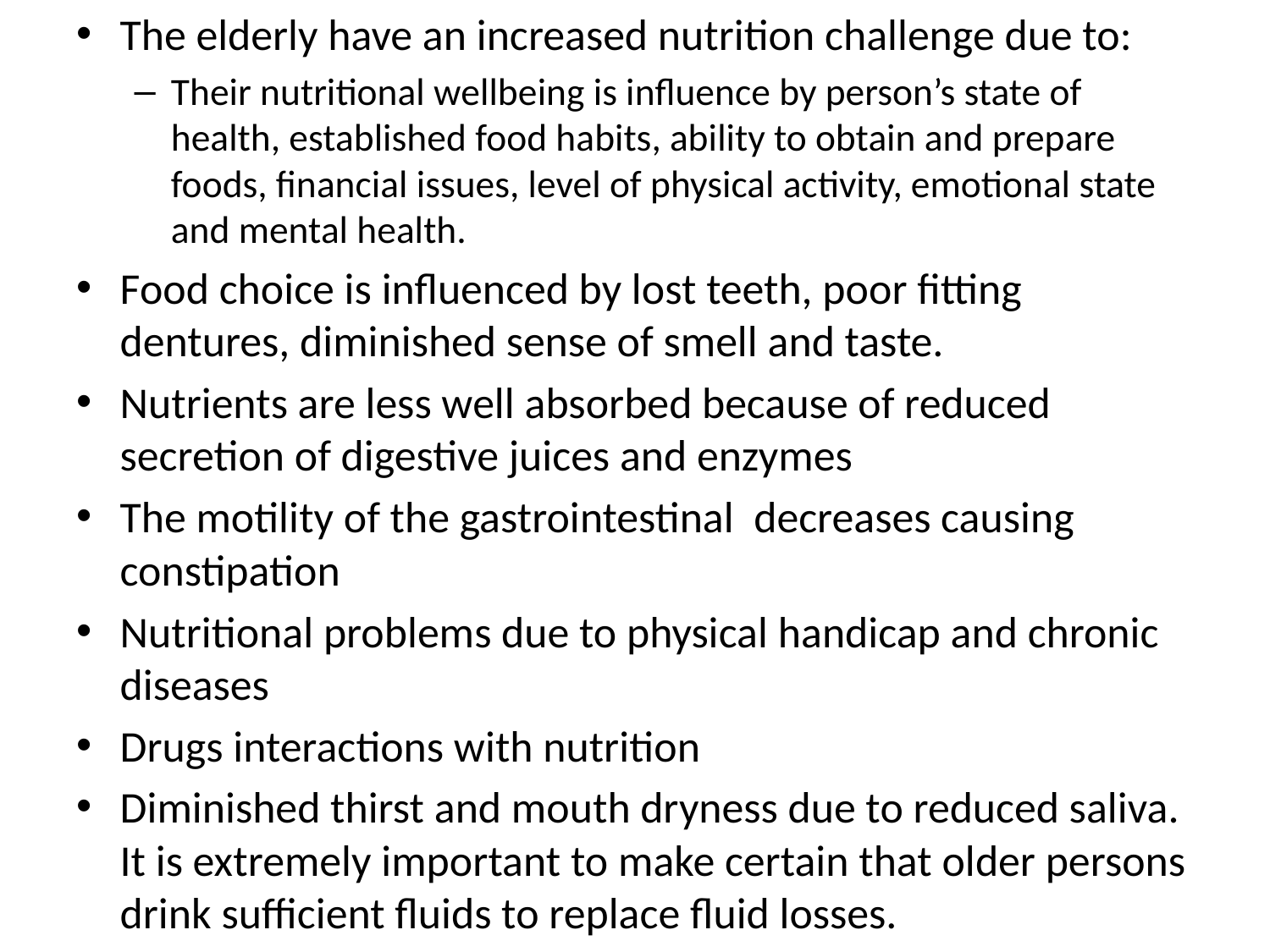

The elderly have an increased nutrition challenge due to:
Their nutritional wellbeing is influence by person’s state of health, established food habits, ability to obtain and prepare foods, financial issues, level of physical activity, emotional state and mental health.
Food choice is influenced by lost teeth, poor fitting dentures, diminished sense of smell and taste.
Nutrients are less well absorbed because of reduced secretion of digestive juices and enzymes
The motility of the gastrointestinal  decreases causing constipation
Nutritional problems due to physical handicap and chronic diseases
Drugs interactions with nutrition
Diminished thirst and mouth dryness due to reduced saliva. It is extremely important to make certain that older persons drink sufficient fluids to replace fluid losses.

#